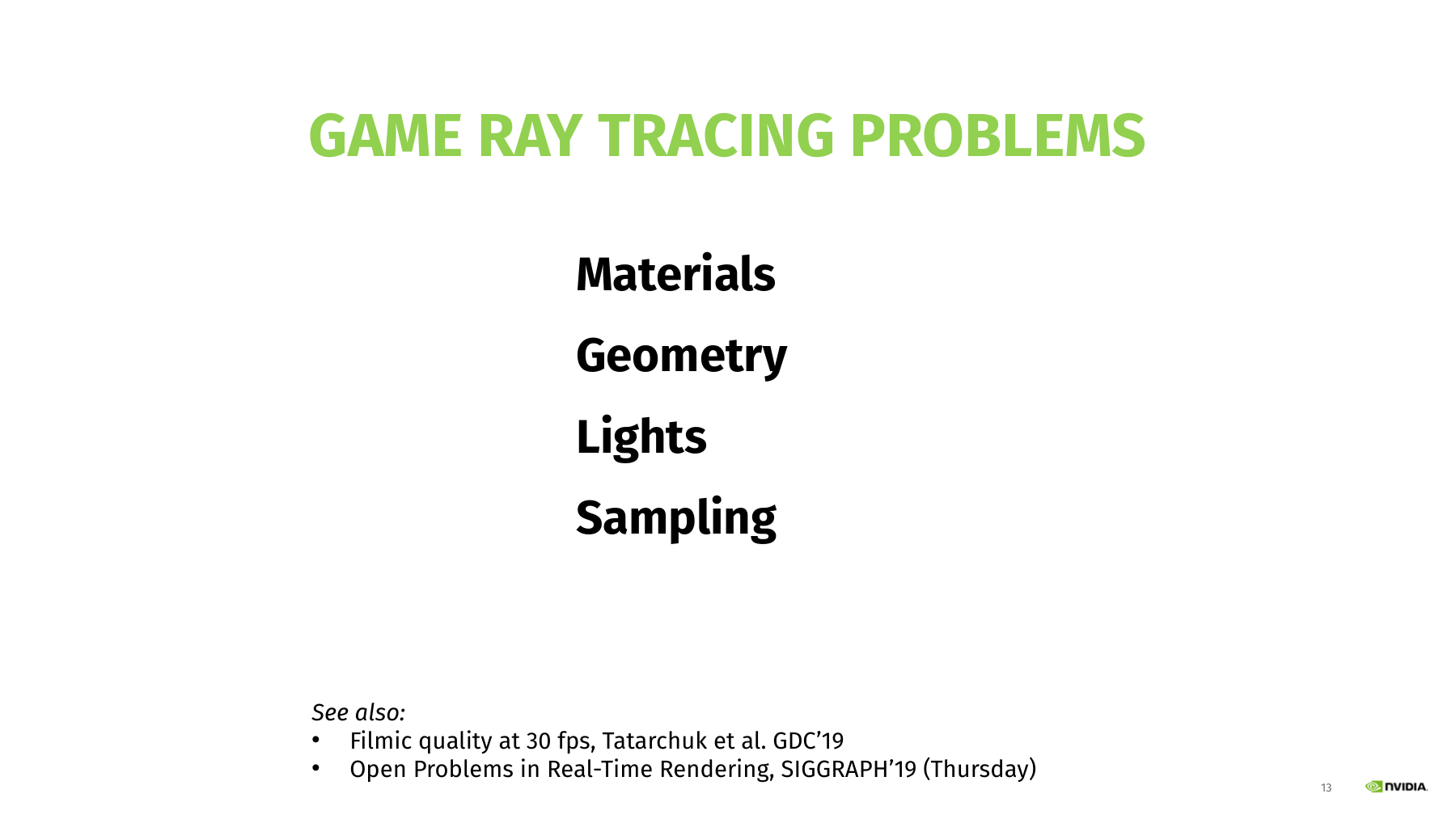

# Game ray tracing problems
Materials
Geometry
Lights
Sampling
See also:
Filmic quality at 30 fps, Tatarchuk et al. GDC’19
Open Problems in Real-Time Rendering, SIGGRAPH’19 (Thursday)